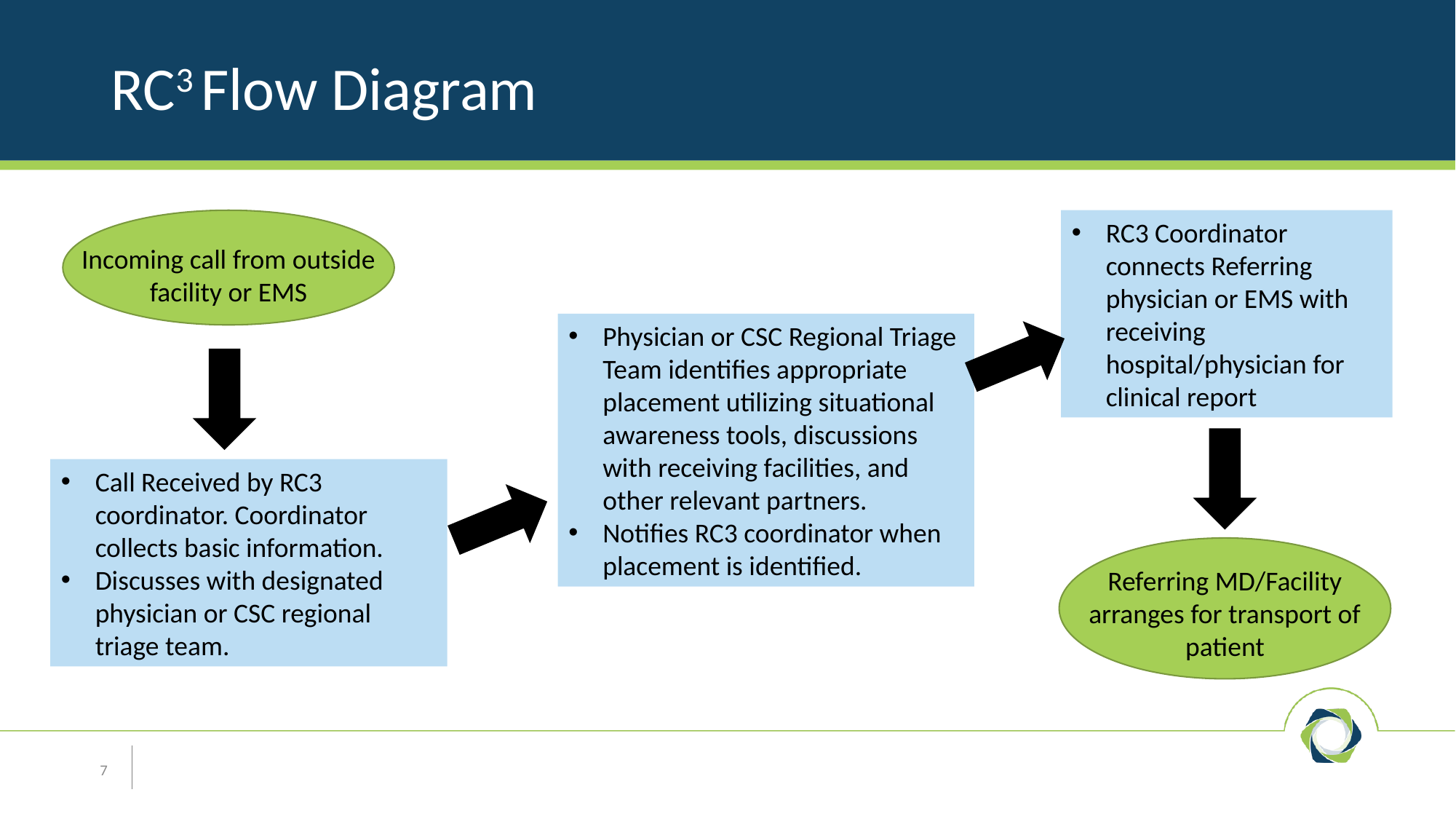

# RC3 Flow Diagram

RC3 Coordinator connects Referring physician or EMS with receiving hospital/physician for clinical report
Incoming call from outside facility or EMS
Physician or CSC Regional Triage Team identifies appropriate placement utilizing situational awareness tools, discussions with receiving facilities, and other relevant partners.
Notifies RC3 coordinator when placement is identified.

Call Received by RC3 coordinator. Coordinator collects basic information.
Discusses with designated physician or CSC regional triage team.

Referring MD/Facility arranges for transport of patient
7